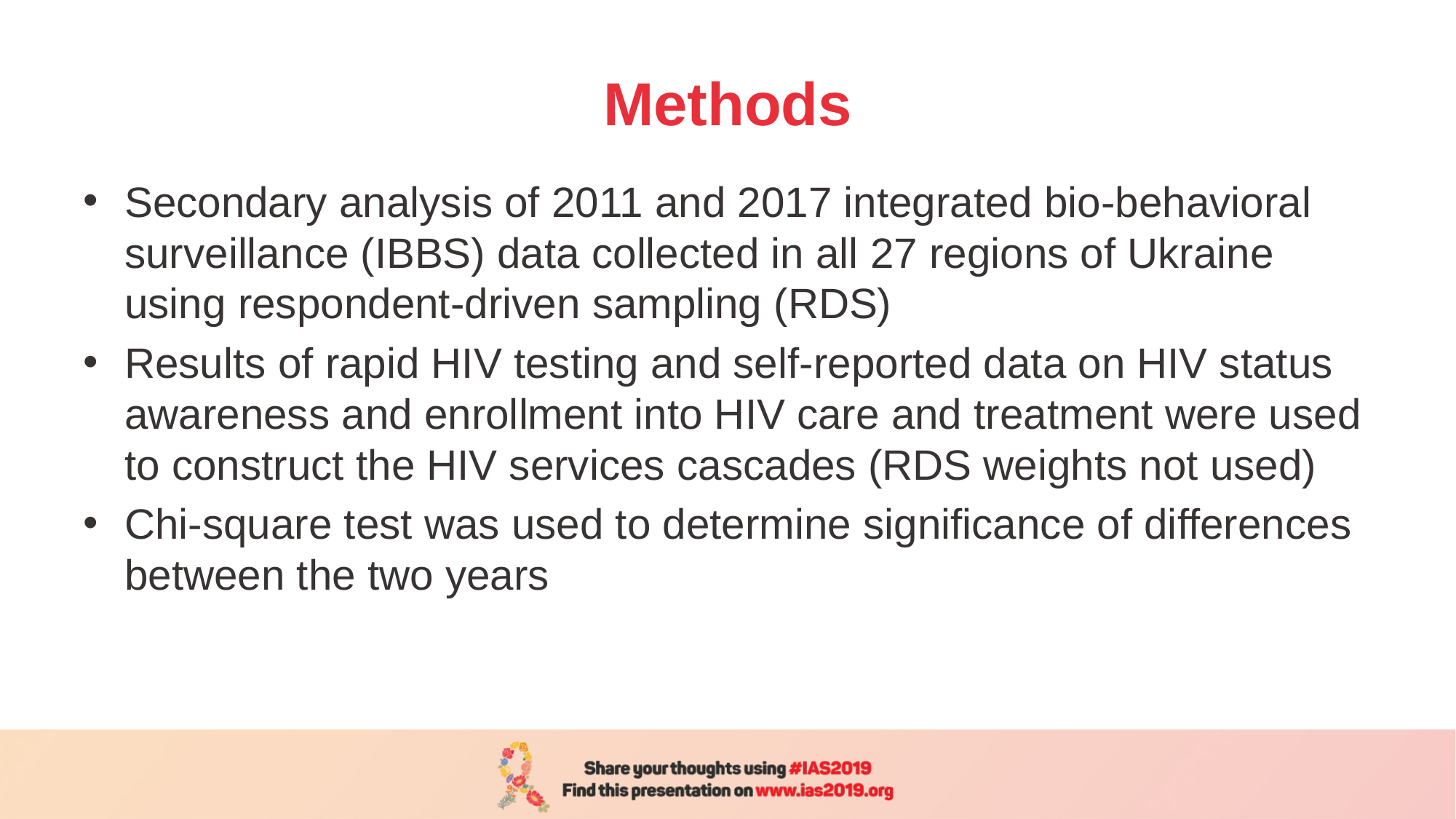

# Methods
Secondary analysis of 2011 and 2017 integrated bio-behavioral surveillance (IBBS) data collected in all 27 regions of Ukraine using respondent-driven sampling (RDS)
Results of rapid HIV testing and self-reported data on HIV status awareness and enrollment into HIV care and treatment were used to construct the HIV services cascades (RDS weights not used)
Chi-square test was used to determine significance of differences between the two years